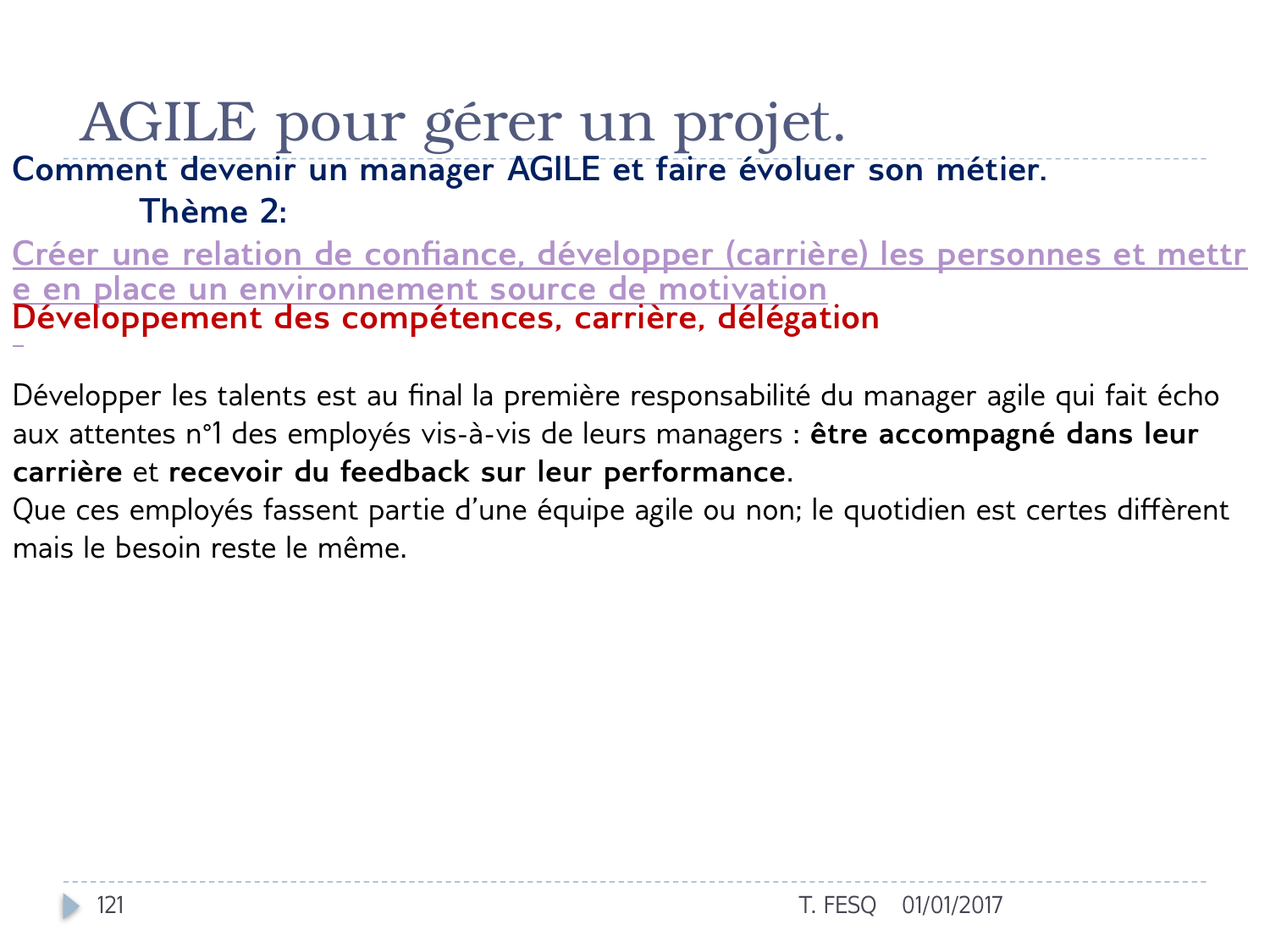

# AGILE pour gérer un projet.
Comment devenir un manager AGILE et faire évoluer son métier.
	Thème 2:  Créer une relation de confiance, développer (carrière) les personnes et mettre en place un environnement source de motivation

Développement des compétences, carrière, délégation

Développer les talents est au final la première responsabilité du manager agile qui fait écho aux attentes n°1 des employés vis-à-vis de leurs managers : être accompagné dans leur carrière et recevoir du feedback sur leur performance.
Que ces employés fassent partie d’une équipe agile ou non; le quotidien est certes diffèrent mais le besoin reste le même.
121
T. FESQ
01/01/2017